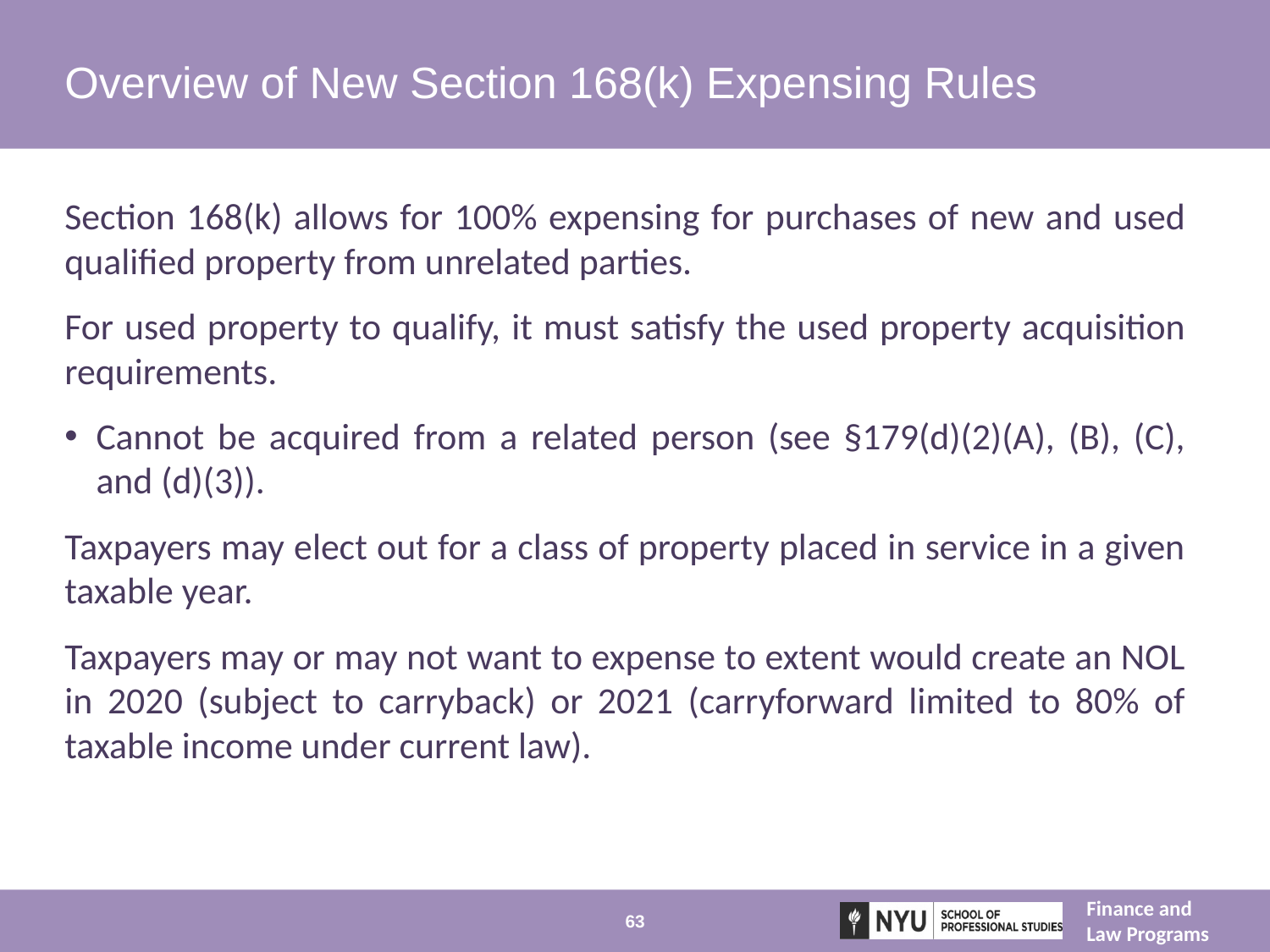

# Overview of New Section 168(k) Expensing Rules
Section 168(k) allows for 100% expensing for purchases of new and used qualified property from unrelated parties.
For used property to qualify, it must satisfy the used property acquisition requirements.
Cannot be acquired from a related person (see §179(d)(2)(A), (B), (C), and (d)(3)).
Taxpayers may elect out for a class of property placed in service in a given taxable year.
Taxpayers may or may not want to expense to extent would create an NOL in 2020 (subject to carryback) or 2021 (carryforward limited to 80% of taxable income under current law).

63